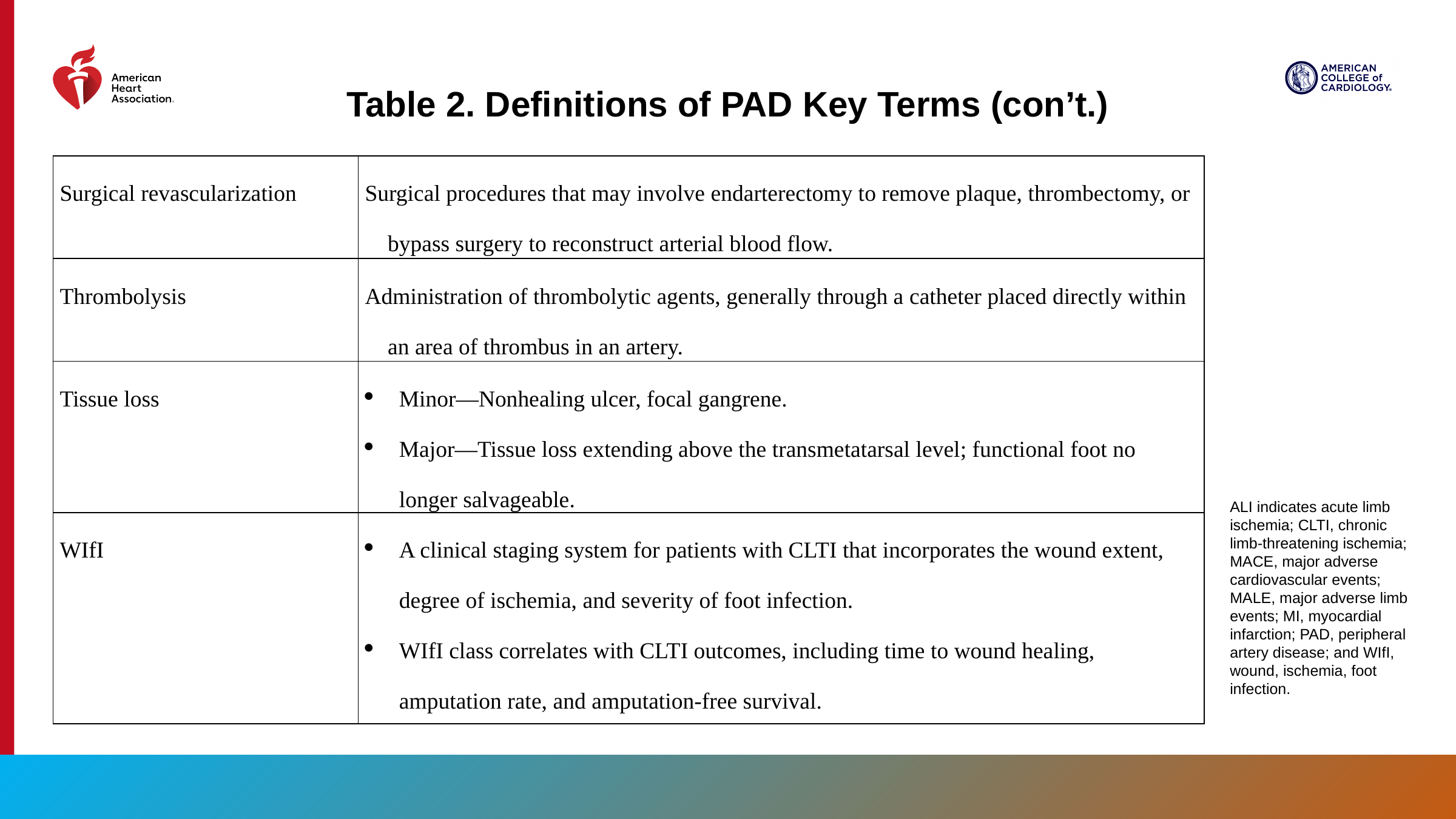

Table 2. Definitions of PAD Key Terms (con’t.)
| Surgical revascularization | Surgical procedures that may involve endarterectomy to remove plaque, thrombectomy, or bypass surgery to reconstruct arterial blood flow. |
| --- | --- |
| Thrombolysis | Administration of thrombolytic agents, generally through a catheter placed directly within an area of thrombus in an artery. |
| Tissue loss | Minor—Nonhealing ulcer, focal gangrene. Major—Tissue loss extending above the transmetatarsal level; functional foot no longer salvageable. |
| WIfI | A clinical staging system for patients with CLTI that incorporates the wound extent, degree of ischemia, and severity of foot infection. WIfI class correlates with CLTI outcomes, including time to wound healing, amputation rate, and amputation-free survival. |
ALI indicates acute limb ischemia; CLTI, chronic limb-threatening ischemia; MACE, major adverse cardiovascular events; MALE, major adverse limb events; MI, myocardial infarction; PAD, peripheral artery disease; and WIfI, wound, ischemia, foot infection.
23